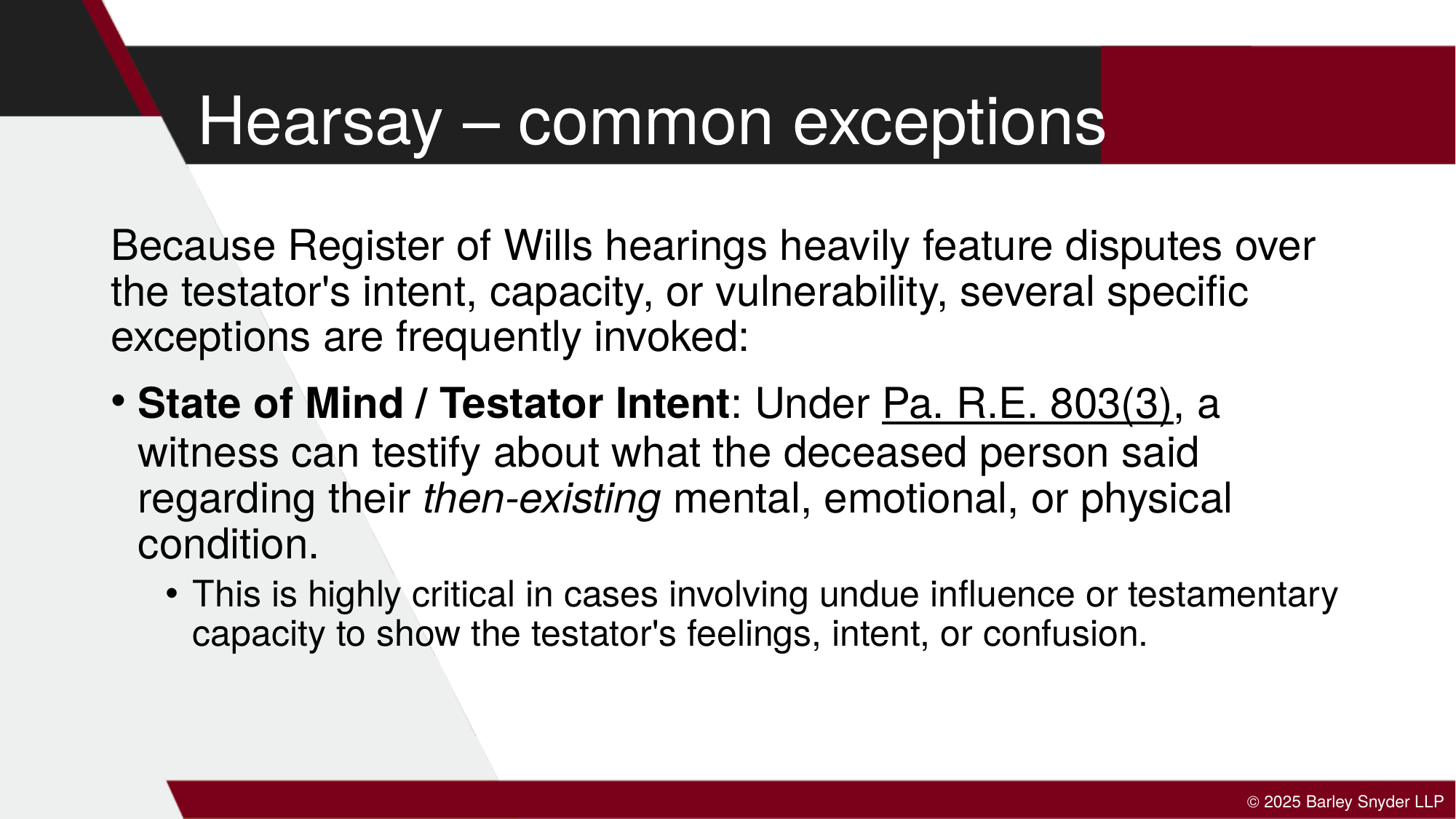

# Hearsay – common exceptions
Because Register of Wills hearings heavily feature disputes over the testator's intent, capacity, or vulnerability, several specific exceptions are frequently invoked:
State of Mind / Testator Intent: Under Pa. R.E. 803(3), a witness can testify about what the deceased person said regarding their then-existing mental, emotional, or physical condition.
This is highly critical in cases involving undue influence or testamentary capacity to show the testator's feelings, intent, or confusion.